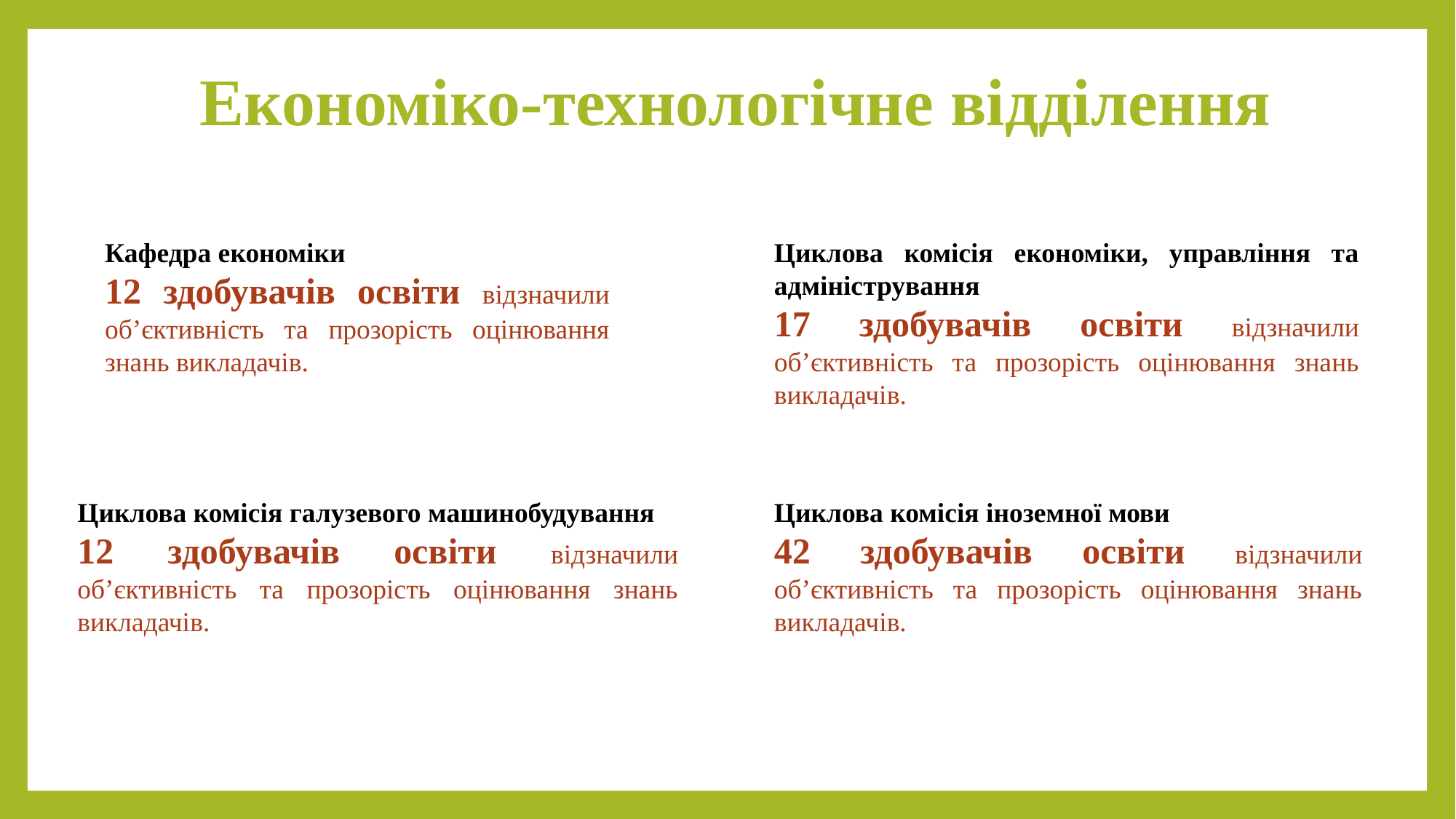

# Економіко-технологічне відділення
Кафедра економіки
12 здобувачів освіти відзначили об’єктивність та прозорість оцінювання знань викладачів.
Циклова комісія економіки, управління та адміністрування
17 здобувачів освіти відзначили об’єктивність та прозорість оцінювання знань викладачів.
Циклова комісія галузевого машинобудування
12 здобувачів освіти відзначили об’єктивність та прозорість оцінювання знань викладачів.
Циклова комісія іноземної мови
42 здобувачів освіти відзначили об’єктивність та прозорість оцінювання знань викладачів.